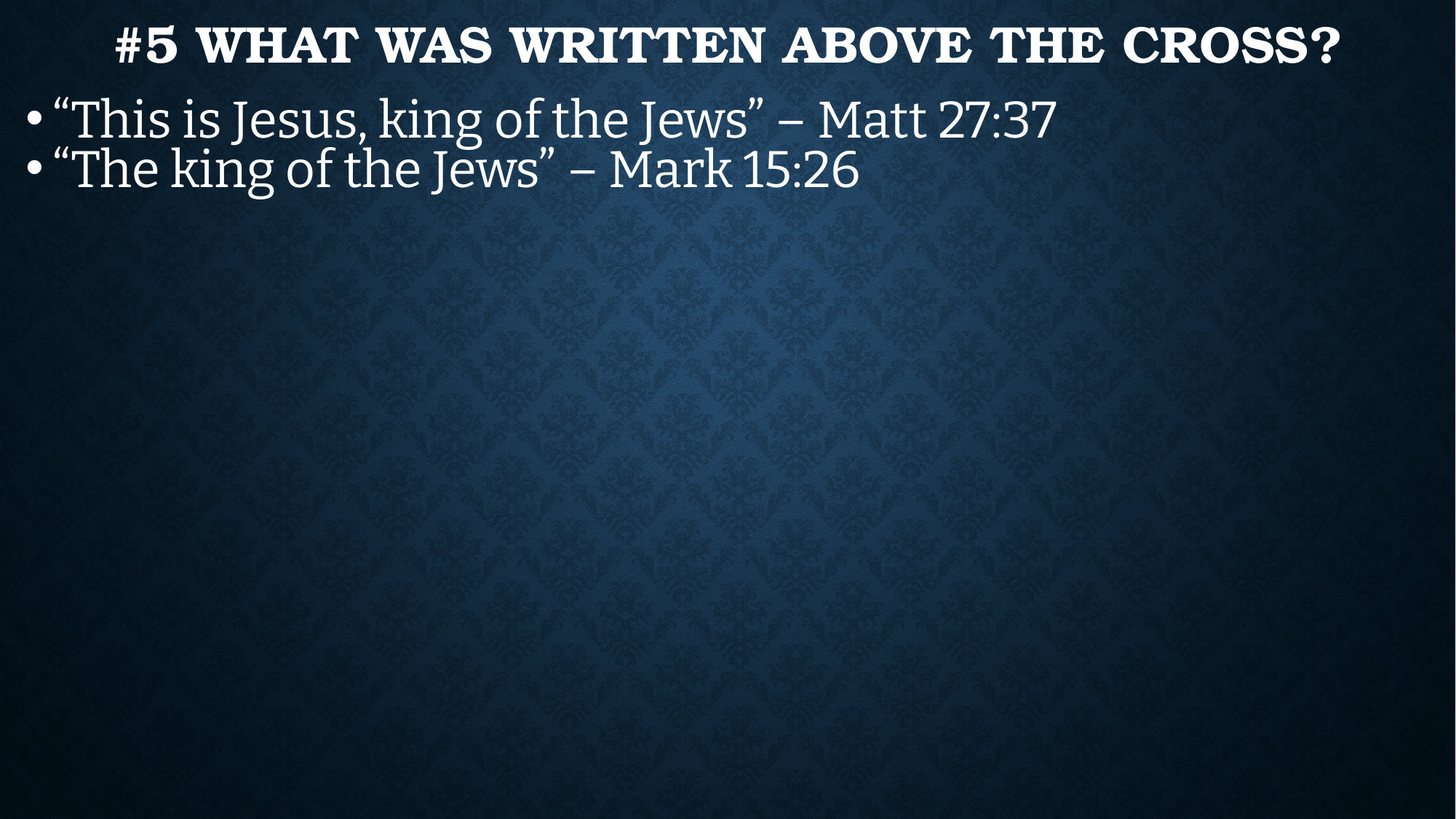

# #5 What was written above the cross?
“This is Jesus, king of the Jews” – Matt 27:37
“The king of the Jews” – Mark 15:26